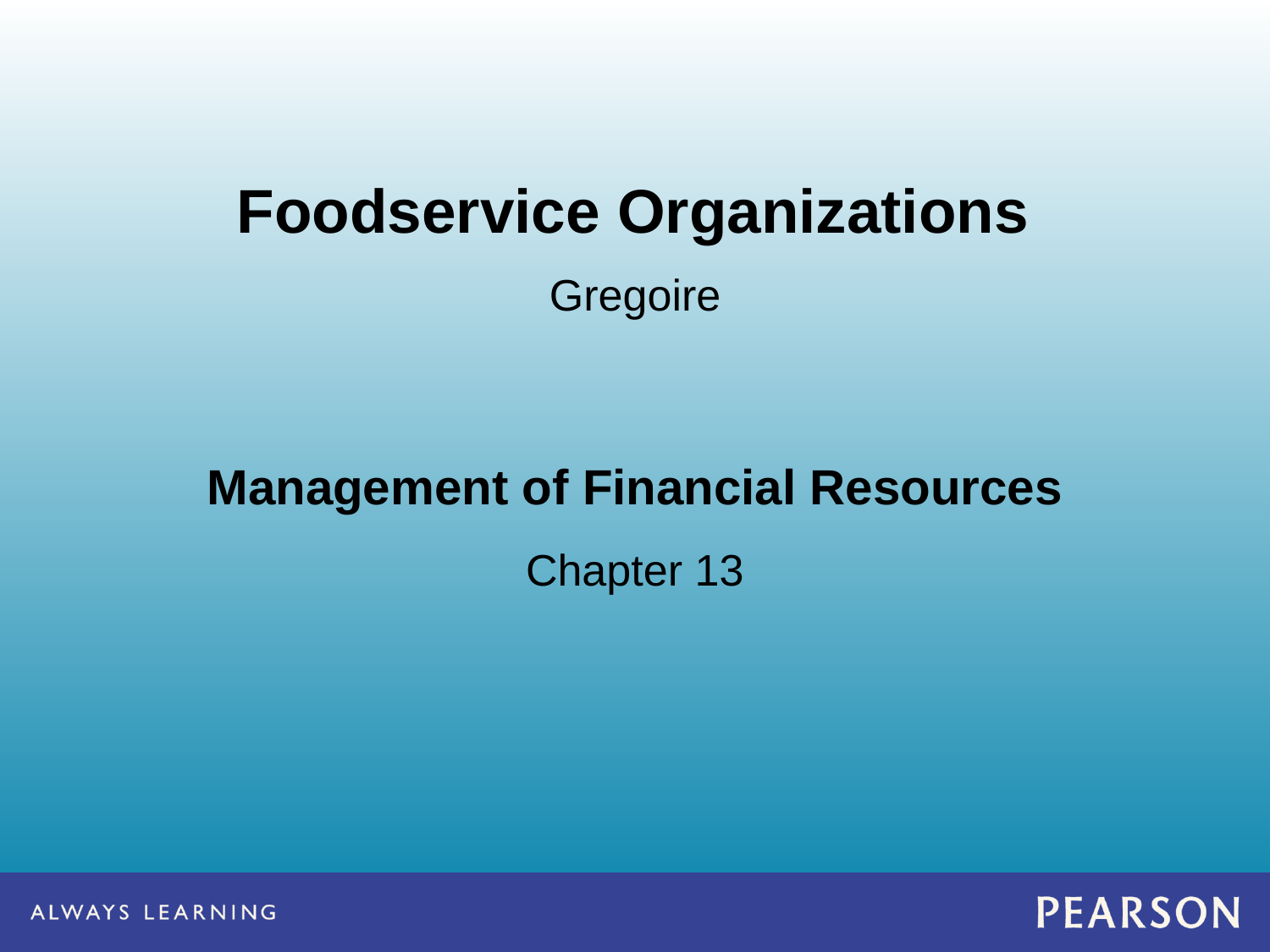

Foodservice Organizations
Gregoire
# Management of Financial Resources
Chapter 13